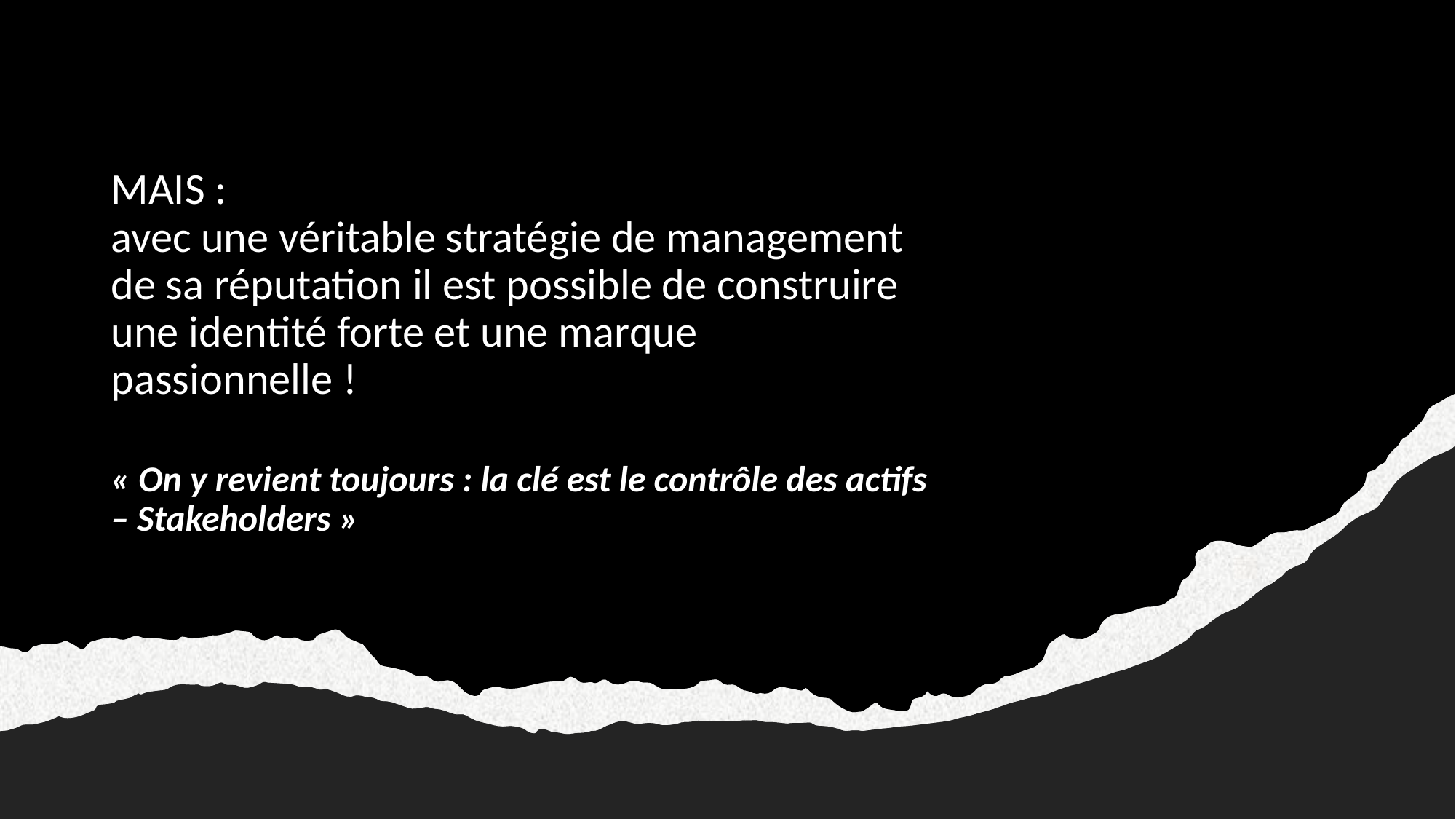

# MAIS : avec une véritable stratégie de management de sa réputation il est possible de construire une identité forte et une marque passionnelle !

« On y revient toujours : la clé est le contrôle des actifs – Stakeholders »